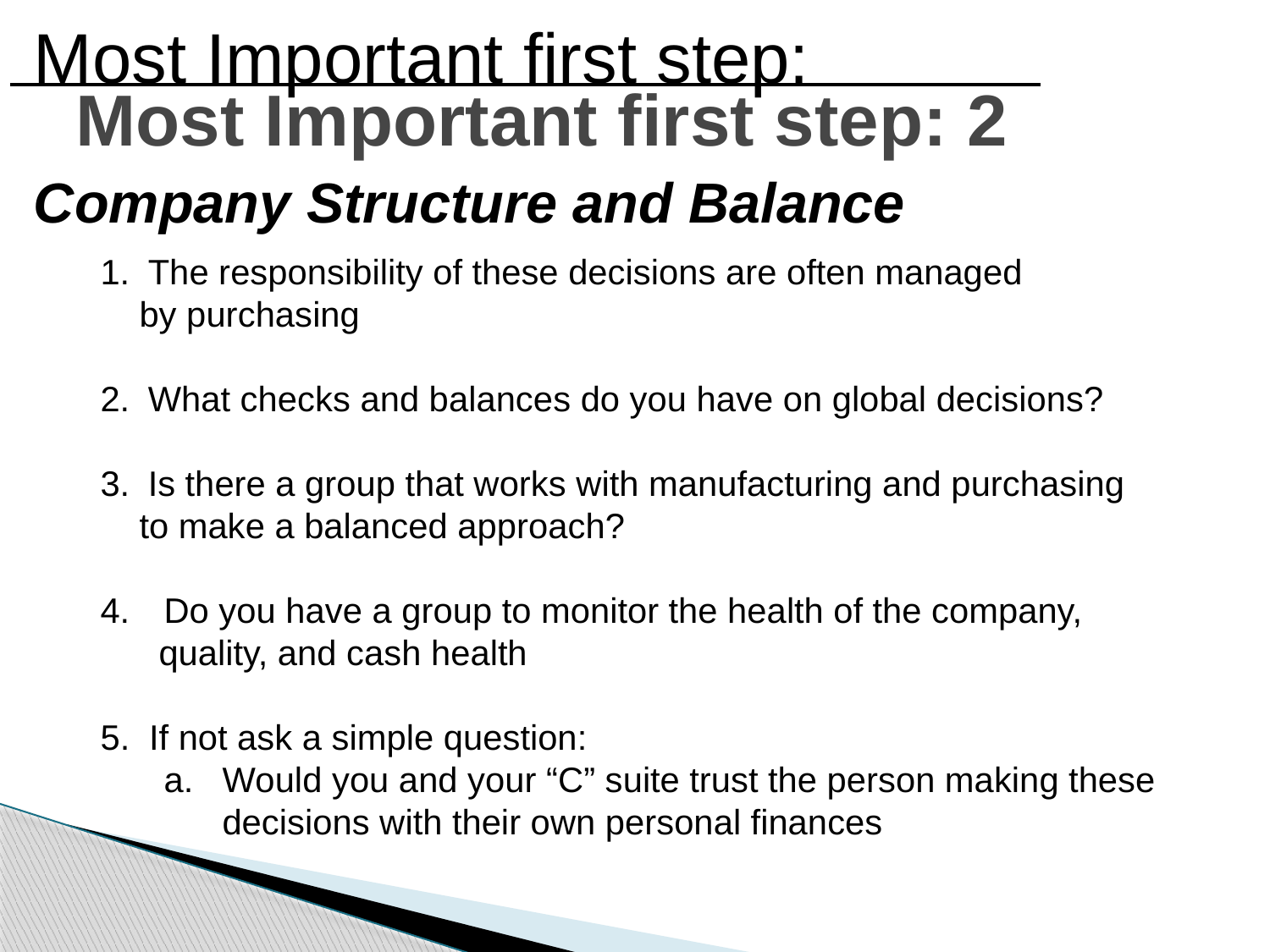

Most Important first step: 2

Most Important first step:

Company Structure and Balance
The responsibility of these decisions are often managed
    by purchasing

What checks and balances do you have on global decisions?

Is there a group that works with manufacturing and purchasing
    to make a balanced approach?

Do you have a group to monitor the health of the company,
      quality, and cash health

5.  If not ask a simple question:
a.   Would you and your “C” suite trust the person making these
      decisions with their own personal finances